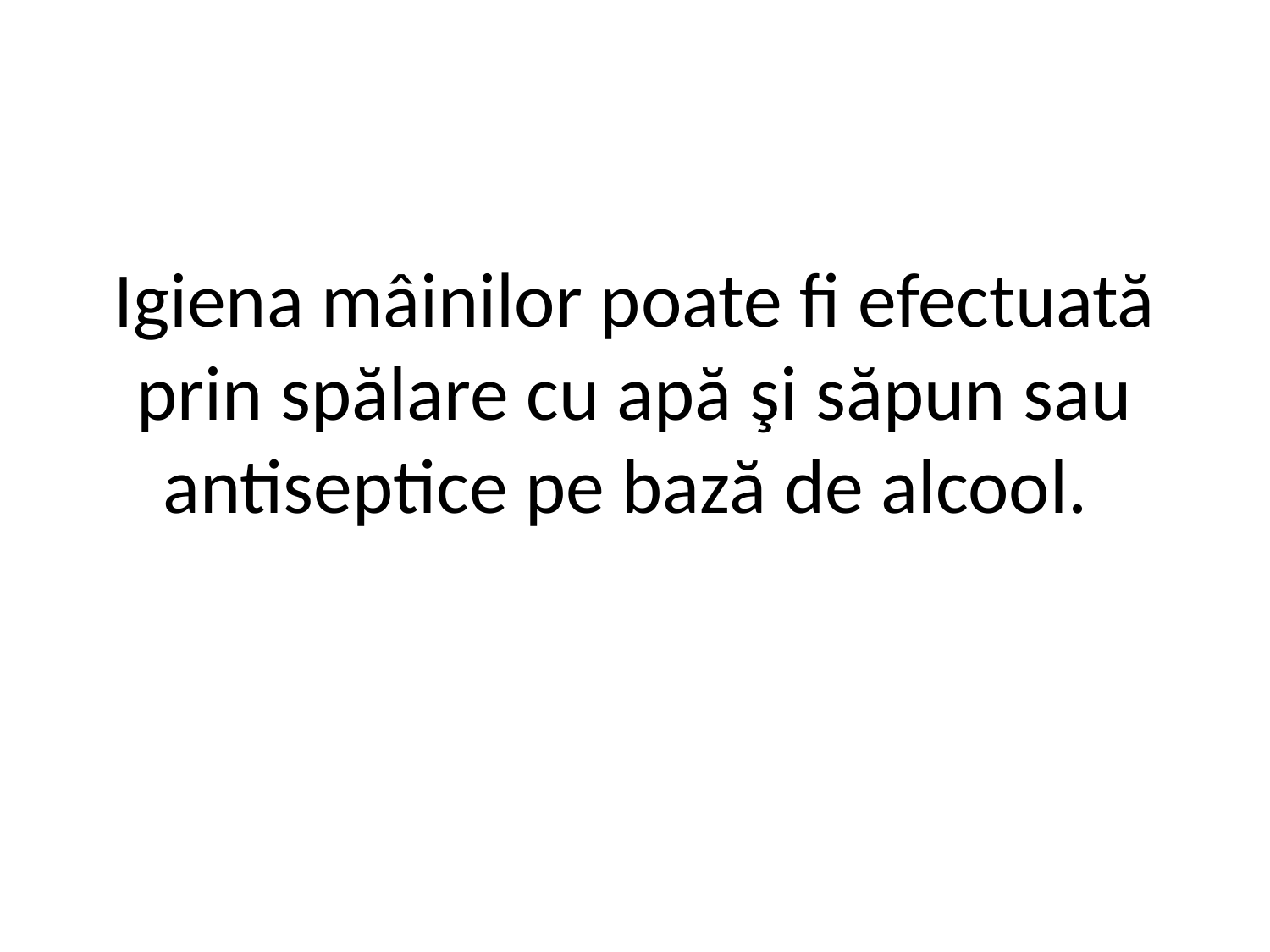

# Igiena mâinilor poate fi efectuată prin spălare cu apă şi săpun sau antiseptice pe bază de alcool.